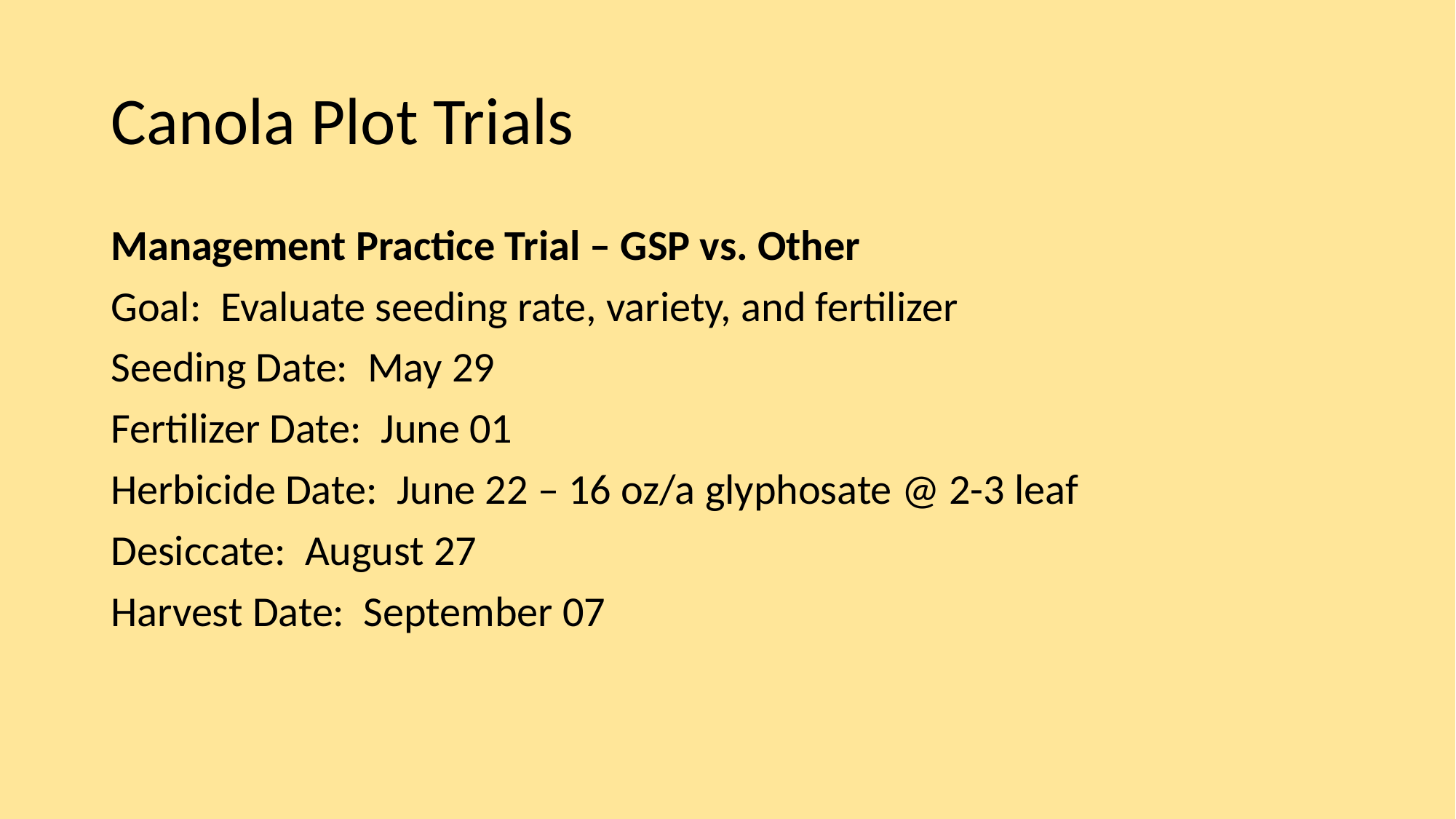

# Canola Plot Trials
Management Practice Trial – GSP vs. Other
Goal:  Evaluate seeding rate, variety, and fertilizer
Seeding Date:  May 29
Fertilizer Date:  June 01
Herbicide Date:  June 22 – 16 oz/a glyphosate @ 2-3 leaf
Desiccate:  August 27
Harvest Date:  September 07